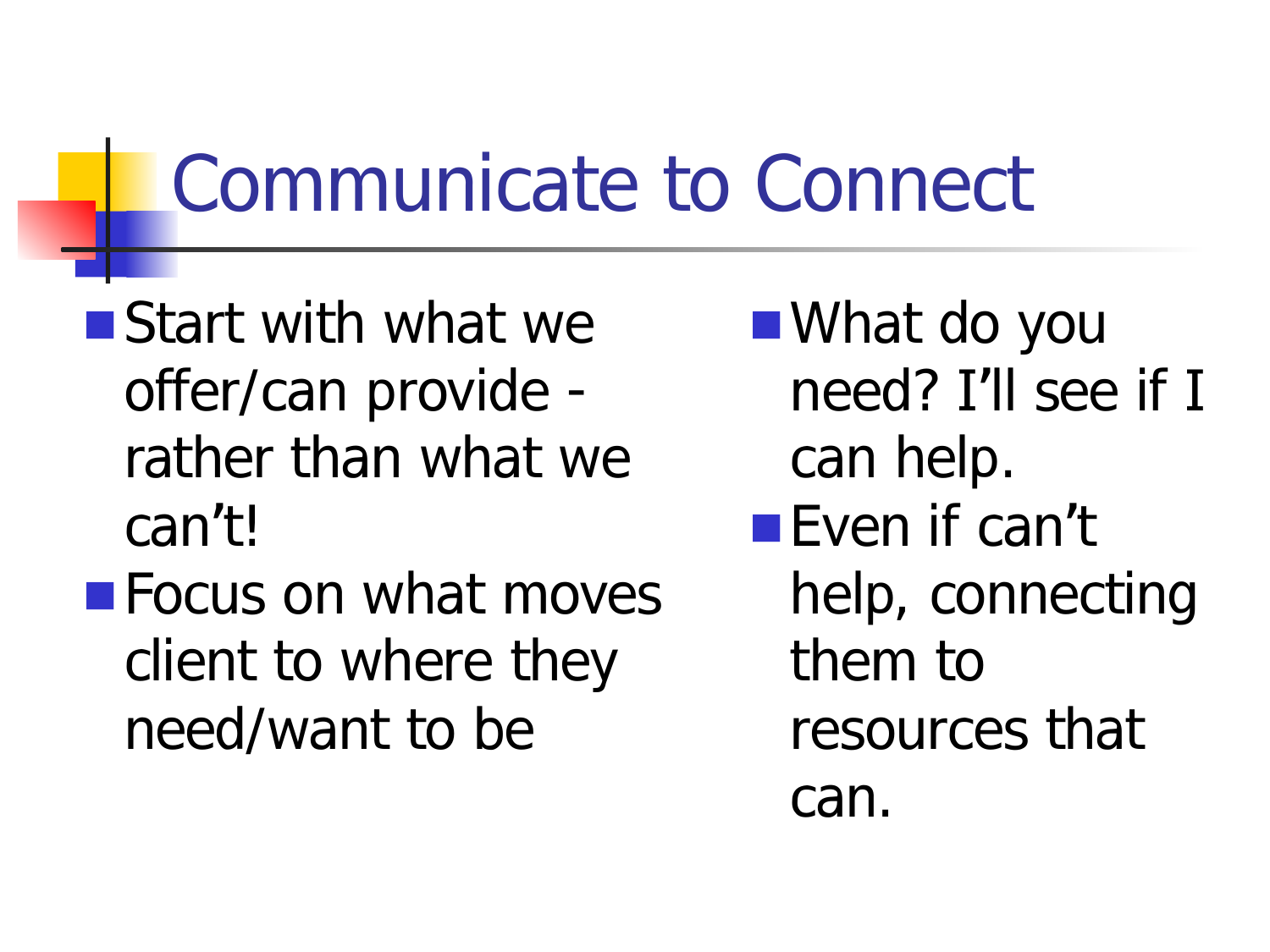

# Communicate to Connect
What do you need? I’ll see if I can help.
Even if can’t help, connecting them to resources that can.
Start with what we offer/can provide - rather than what we can’t!
Focus on what moves client to where they need/want to be